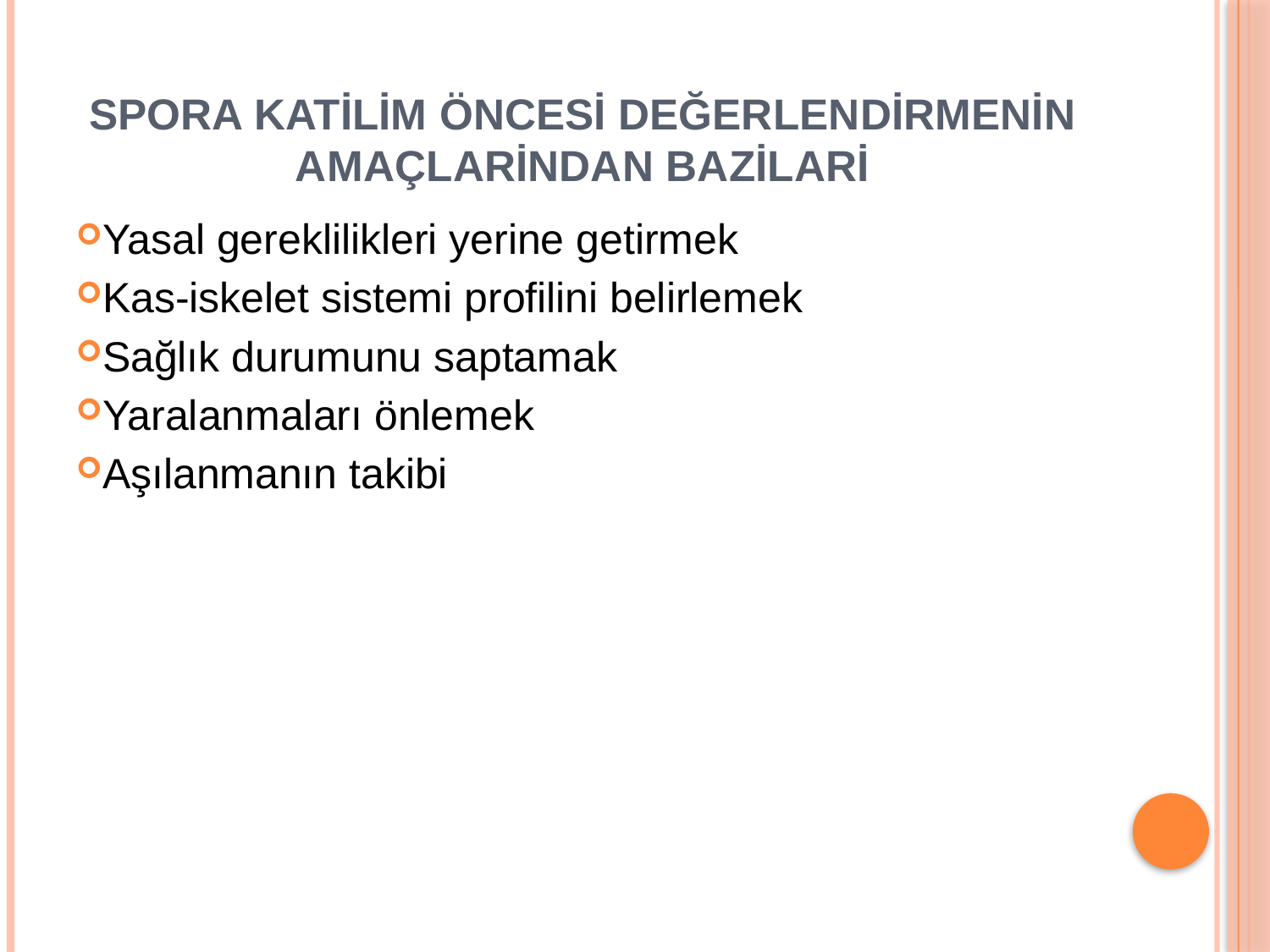

# Spora katilim öncesi değerlendirmenin amaçlarindan bazilari
Yasal gereklilikleri yerine getirmek
Kas-iskelet sistemi profilini belirlemek
Sağlık durumunu saptamak
Yaralanmaları önlemek
Aşılanmanın takibi